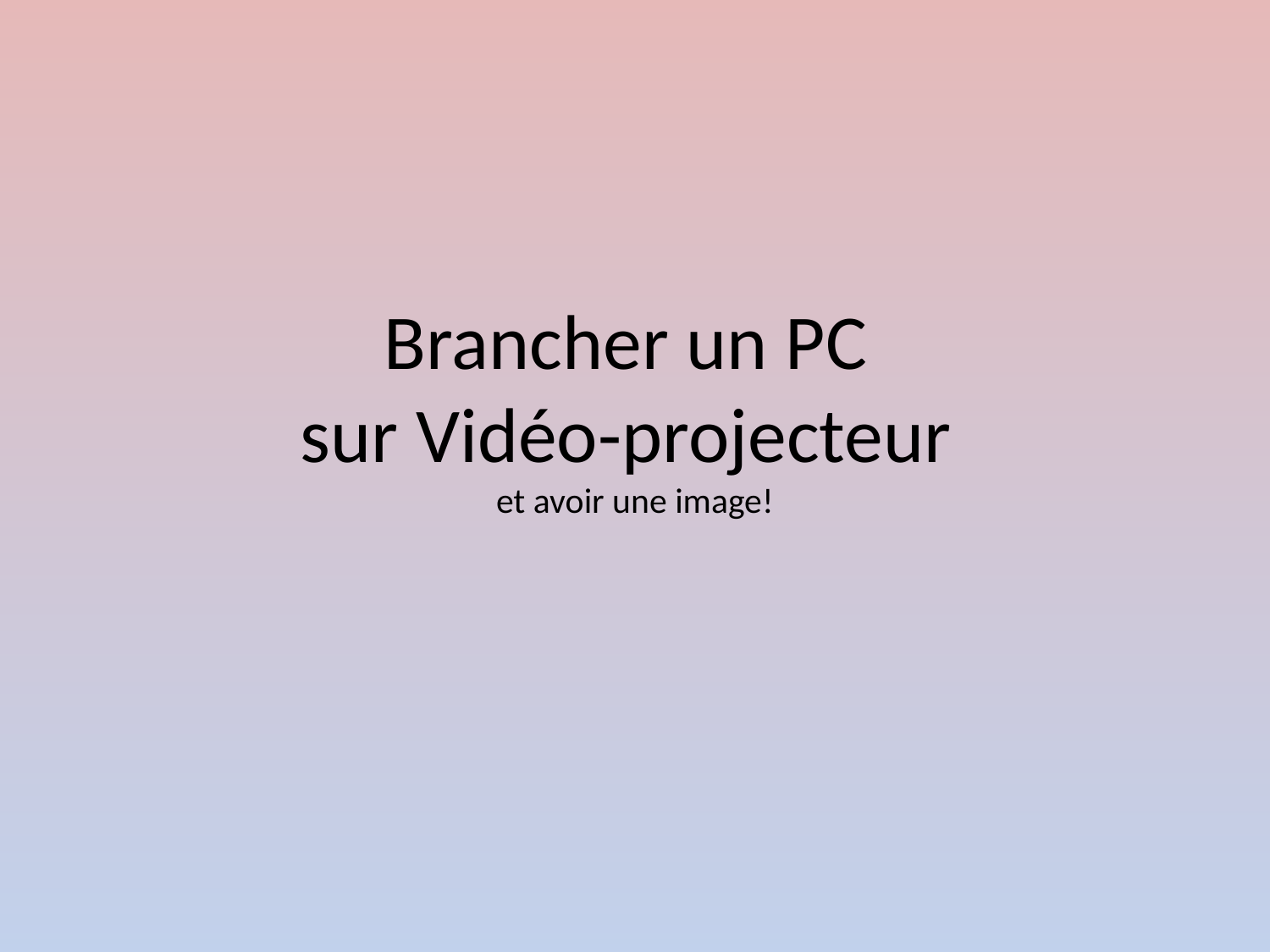

# Brancher un PC sur Vidéo-projecteur et avoir une image!